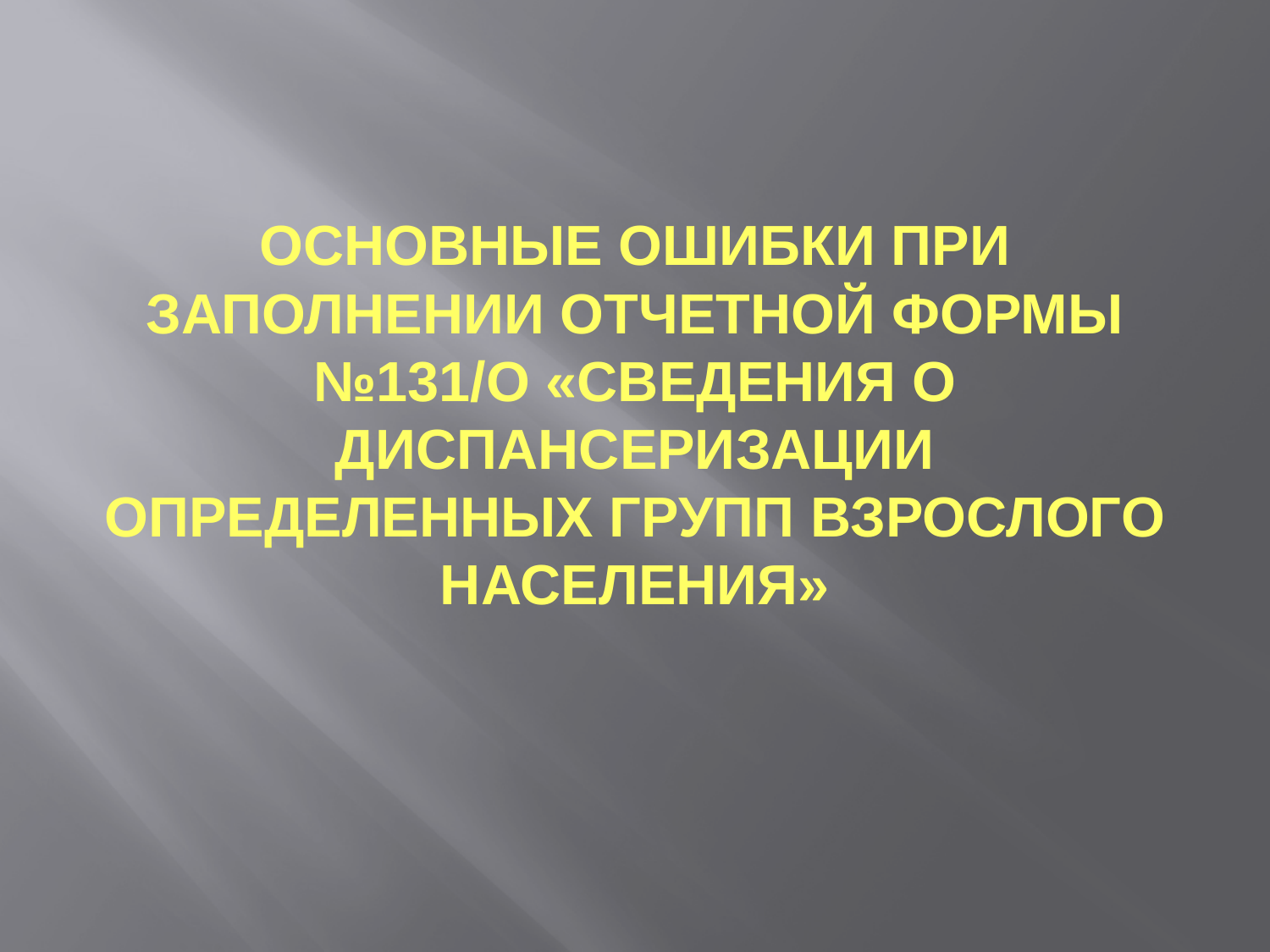

# Основные ошибки при заполнении отчетной формы №131/о «Сведения о диспансеризации определенных групп взрослого населения»